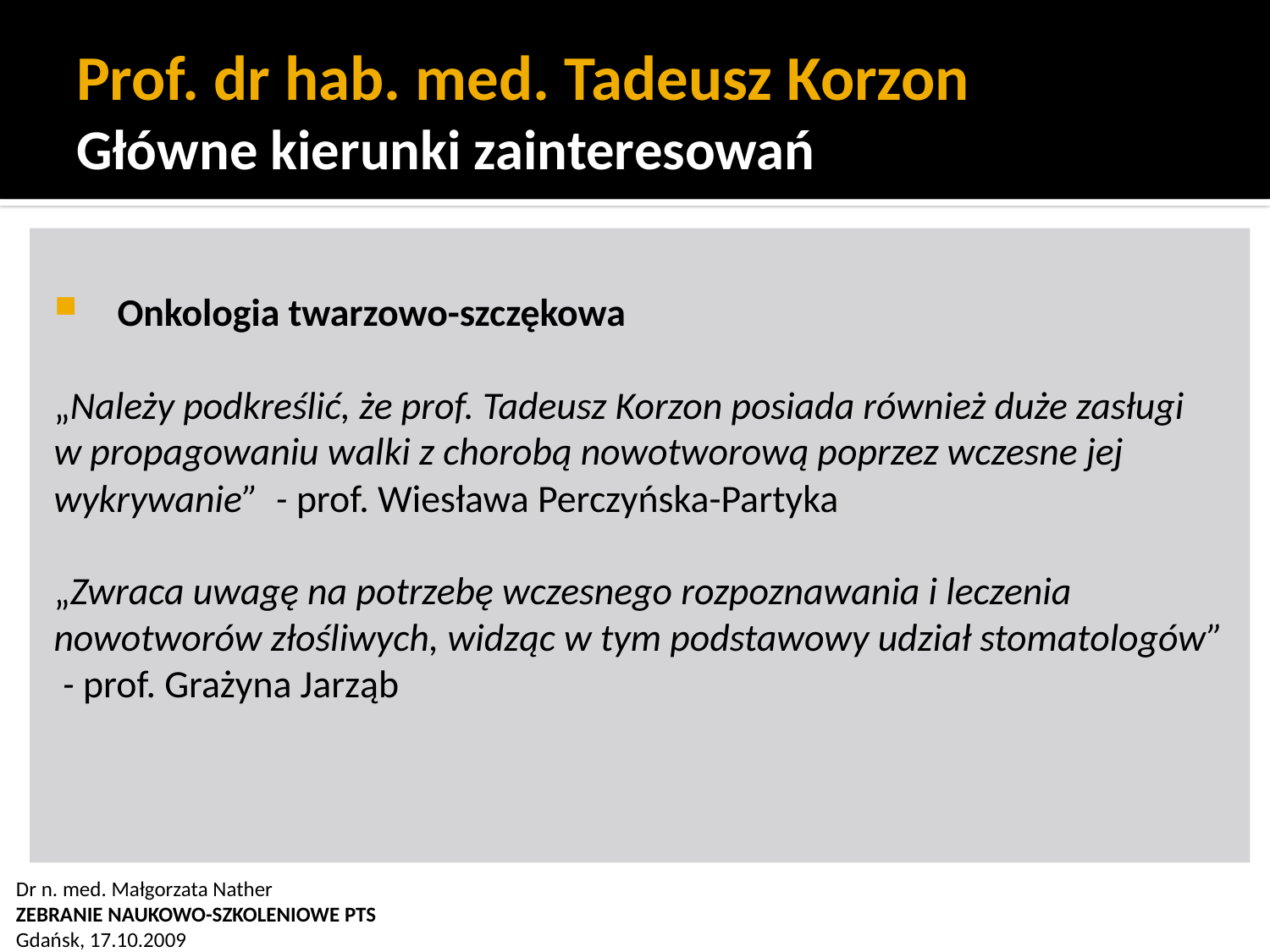

# Prof. dr hab. med. Tadeusz Korzon Główne kierunki zainteresowań

Onkologia twarzowo-szczękowa

„Należy podkreślić, że prof. Tadeusz Korzon posiada również duże zasługi
w propagowaniu walki z chorobą nowotworową poprzez wczesne jej
wykrywanie”  - prof. Wiesława Perczyńska-Partyka

„Zwraca uwagę na potrzebę wczesnego rozpoznawania i leczenia
nowotworów złośliwych, widząc w tym podstawowy udział stomatologów”
 - prof. Grażyna Jarząb

  Dr n. med. Małgorzata Nather
  ZEBRANIE NAUKOWO-SZKOLENIOWE PTS
  Gdańsk, 17.10.2009